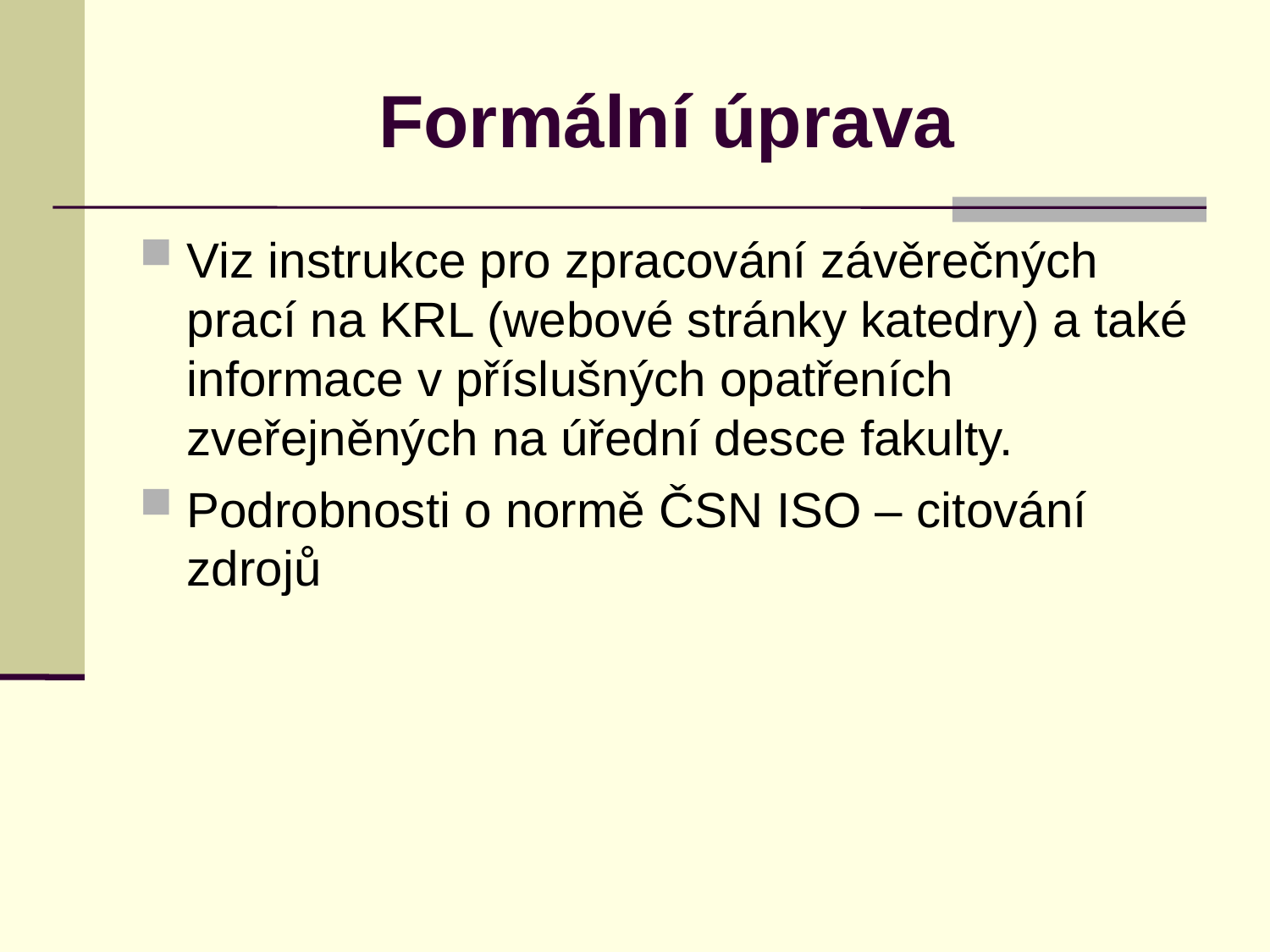

Formální úprava
Viz instrukce pro zpracování závěrečných prací na KRL (webové stránky katedry) a také informace v příslušných opatřeních zveřejněných na úřední desce fakulty.
Podrobnosti o normě ČSN ISO – citování zdrojů